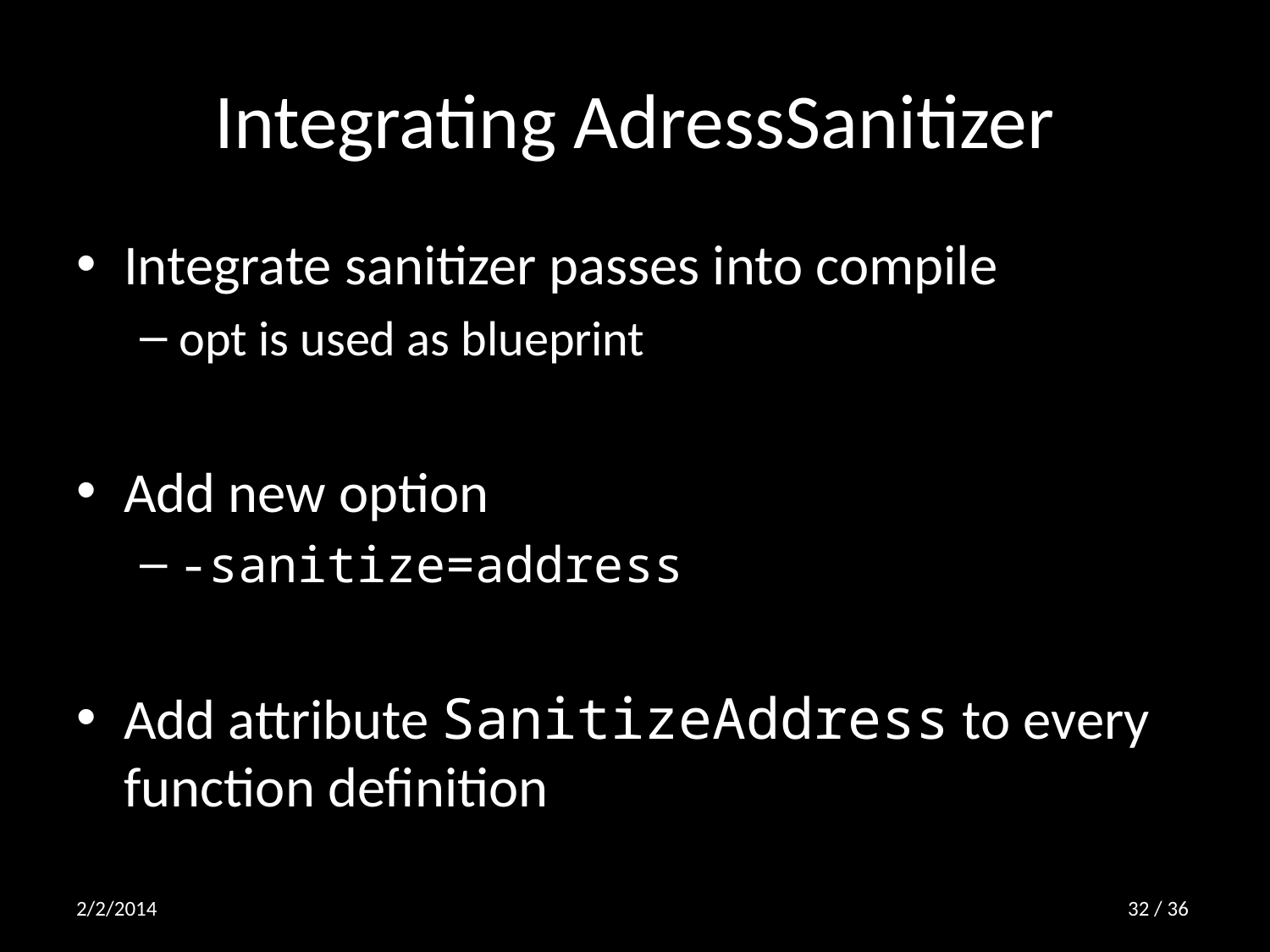

# Integrating AdressSanitizer
Integrate sanitizer passes into compile
opt is used as blueprint

Add new option
-sanitize=address

Add attribute SanitizeAddress to every function definition
2/2/2014
32 / 36